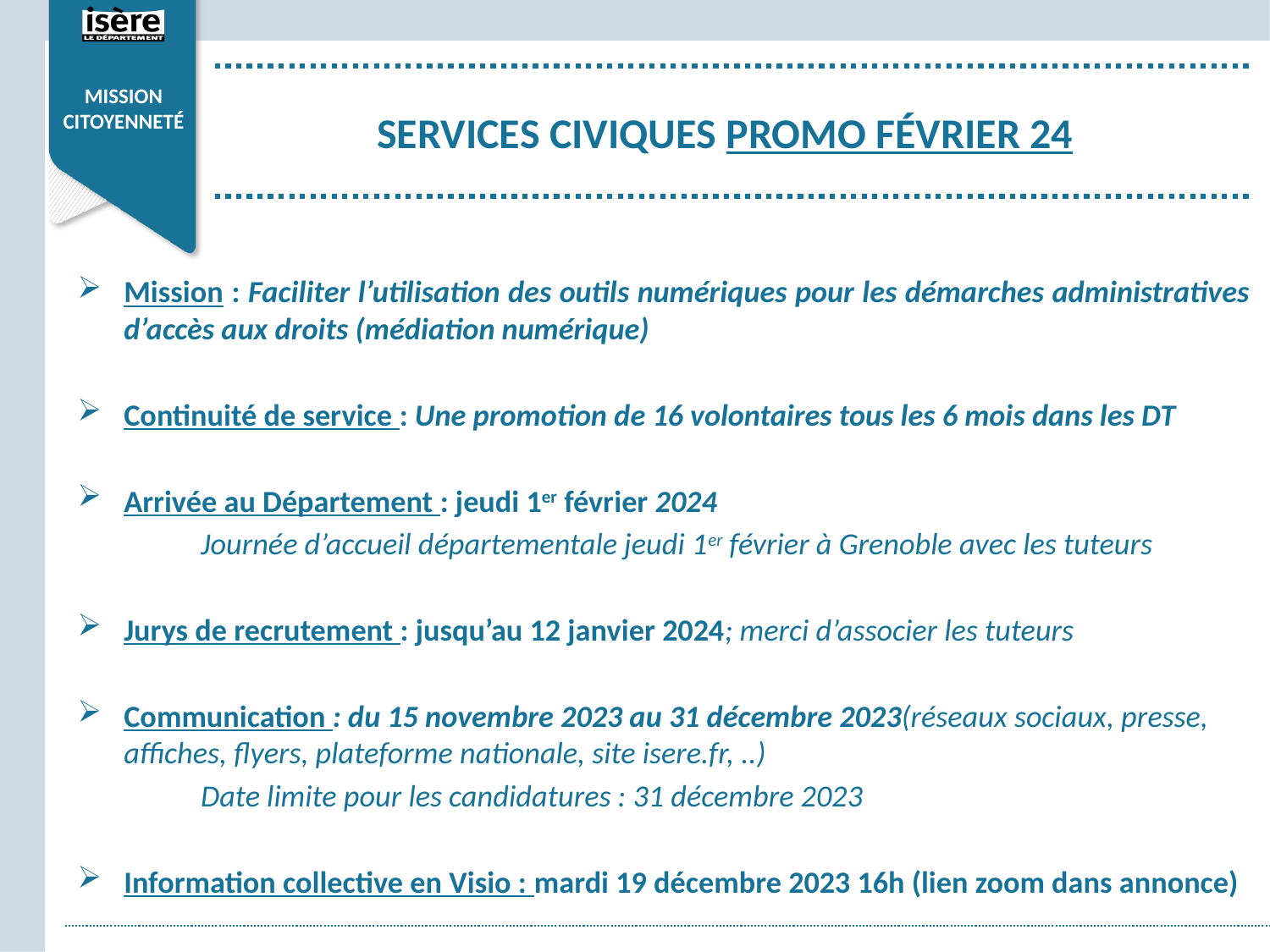

# ServiceS civiques promo février 24
 Mission
 citoyenneté

Mission : Faciliter l’utilisation des outils numériques pour les démarches administratives d’accès aux droits (médiation numérique)

Continuité de service : Une promotion de 16 volontaires tous les 6 mois dans les DT

Arrivée au Département : jeudi 1er février 2024
	Journée d’accueil départementale jeudi 1er février à Grenoble avec les tuteurs

Jurys de recrutement : jusqu’au 12 janvier 2024; merci d’associer les tuteurs

Communication : du 15 novembre 2023 au 31 décembre 2023(réseaux sociaux, presse, affiches, flyers, plateforme nationale, site isere.fr, ..)
	Date limite pour les candidatures : 31 décembre 2023

Information collective en Visio : mardi 19 décembre 2023 16h (lien zoom dans annonce)